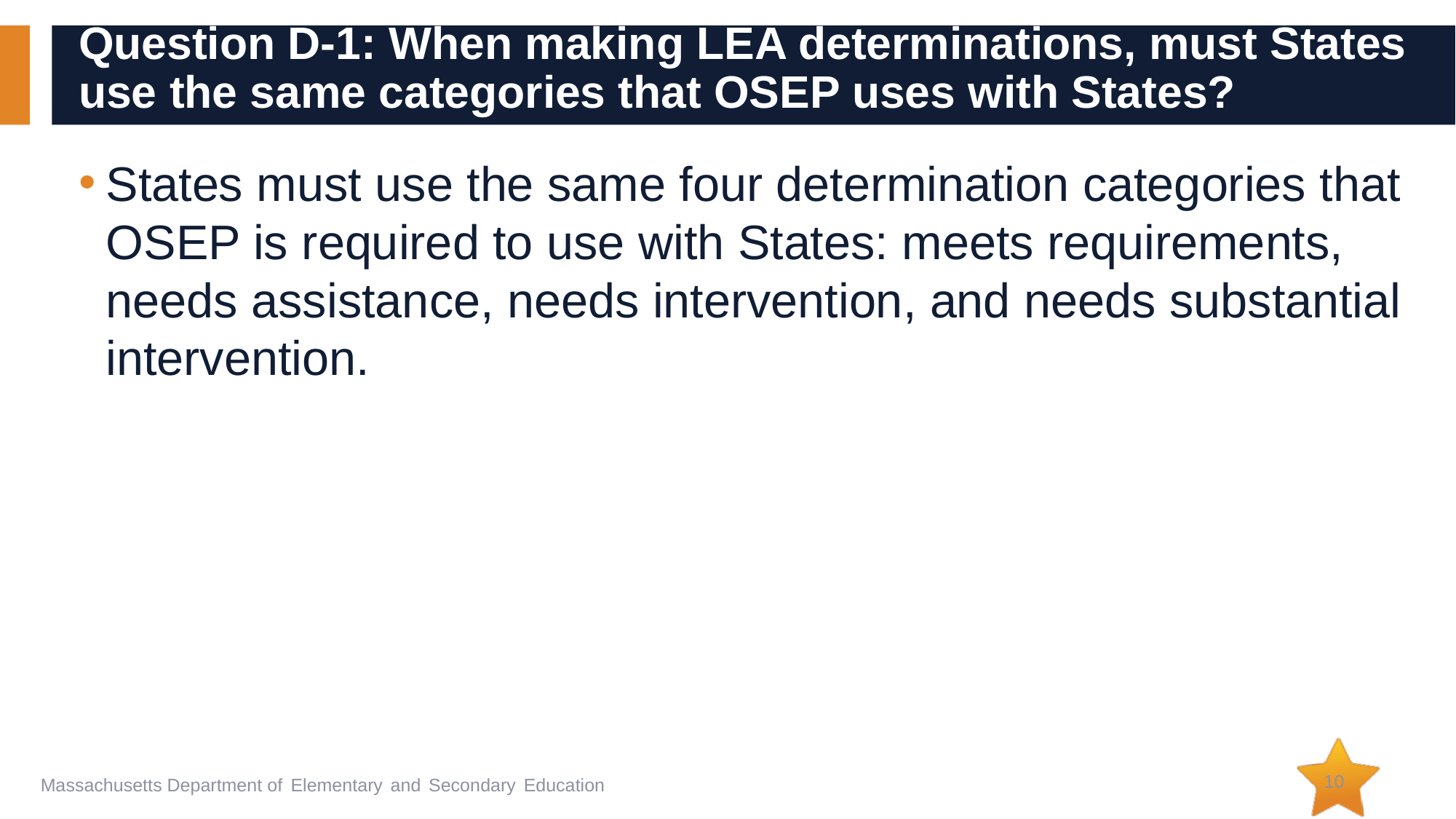

# Question D-1: When making LEA determinations, must States use the same categories that OSEP uses with States?
States must use the same four determination categories that OSEP is required to use with States: meets requirements, needs assistance, needs intervention, and needs substantial intervention.
10